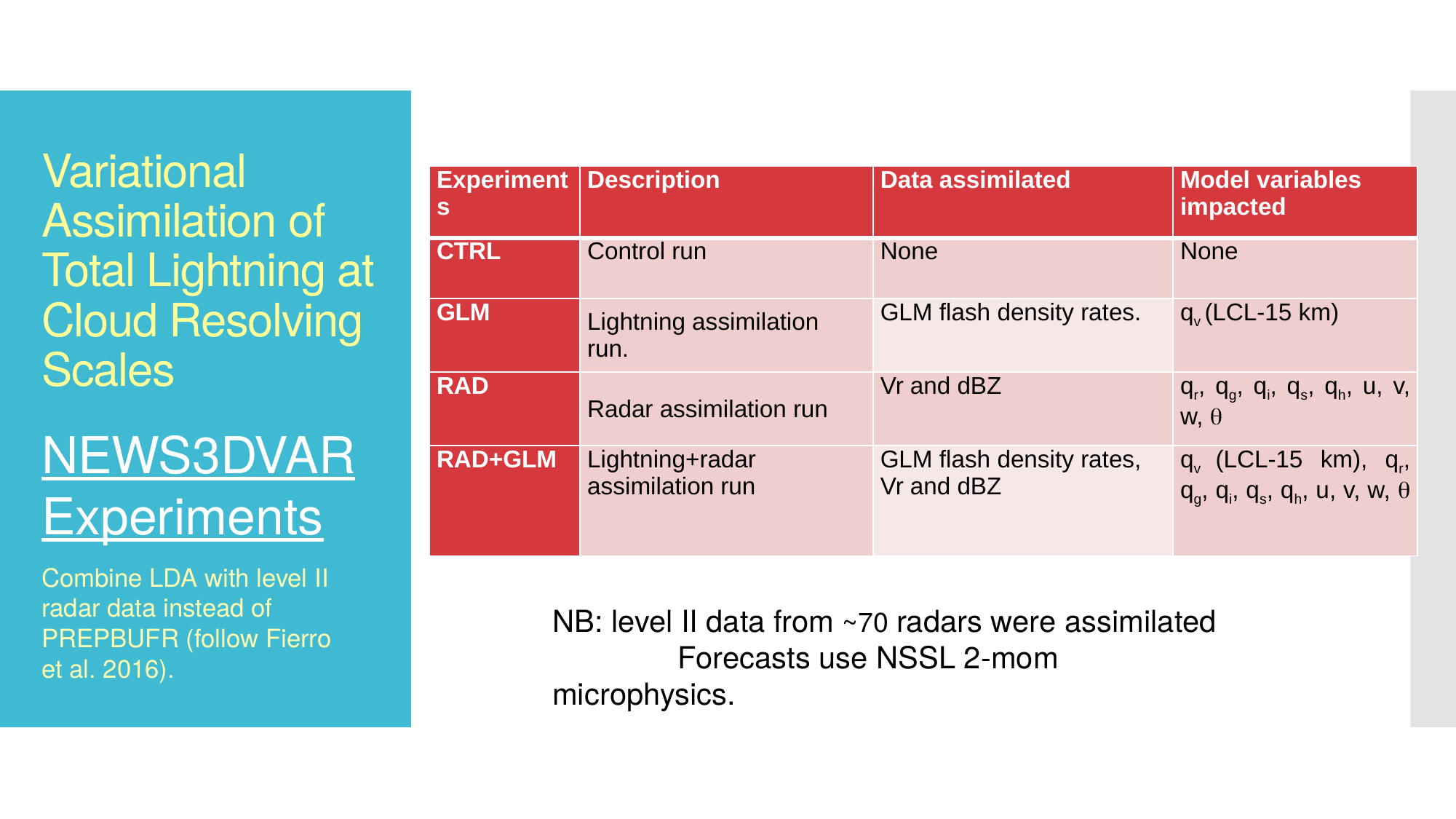

# Variational Assimilation of Total Lightning at Cloud Resolving Scales
| Experiments | Description | Data assimilated | Model variables impacted |
| --- | --- | --- | --- |
| CTRL | Control run | None | None |
| GLM | Lightning assimilation run. | GLM flash density rates. | qv (LCL-15 km) |
| RAD | Radar assimilation run | Vr and dBZ | qr, qg, qi, qs, qh, u, v, w, θ |
| RAD+GLM | Lightning+radar assimilation run | GLM flash density rates, Vr and dBZ | qv (LCL-15 km), qr, qg, qi, qs, qh, u, v, w, θ |
NEWS3DVAR Experiments
Combine LDA with level II radar data instead of PREPBUFR (follow Fierro et al. 2016).
NB: level II data from ~70 radars were assimilated                  Forecasts use NSSL 2-mom microphysics.